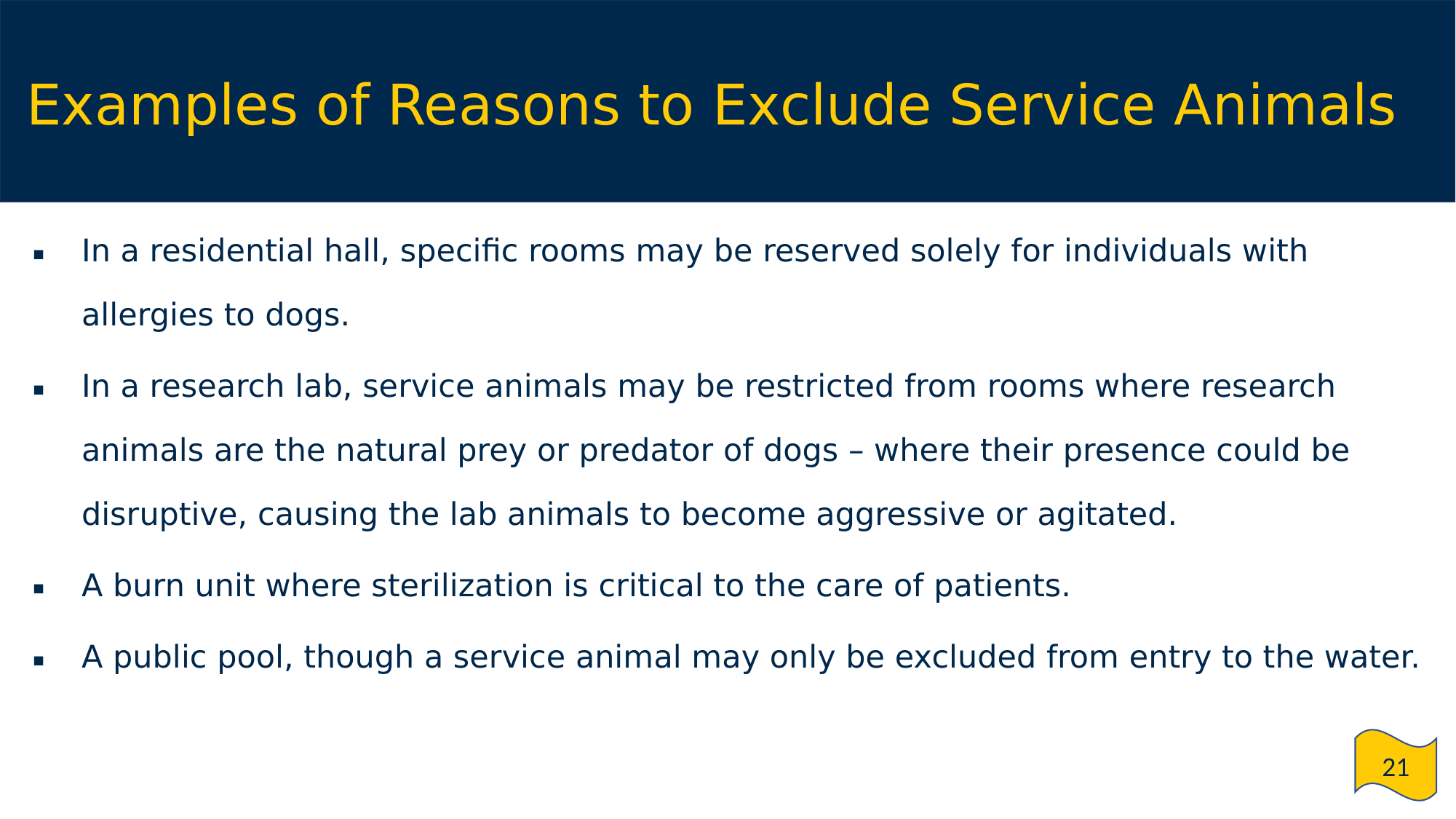

# Examples of Reasons to Exclude Service Animals
In a residential hall, specific rooms may be reserved solely for individuals with allergies to dogs.
In a research lab, service animals may be restricted from rooms where research animals are the natural prey or predator of dogs – where their presence could be disruptive, causing the lab animals to become aggressive or agitated.
A burn unit where sterilization is critical to the care of patients.
A public pool, though a service animal may only be excluded from entry to the water.